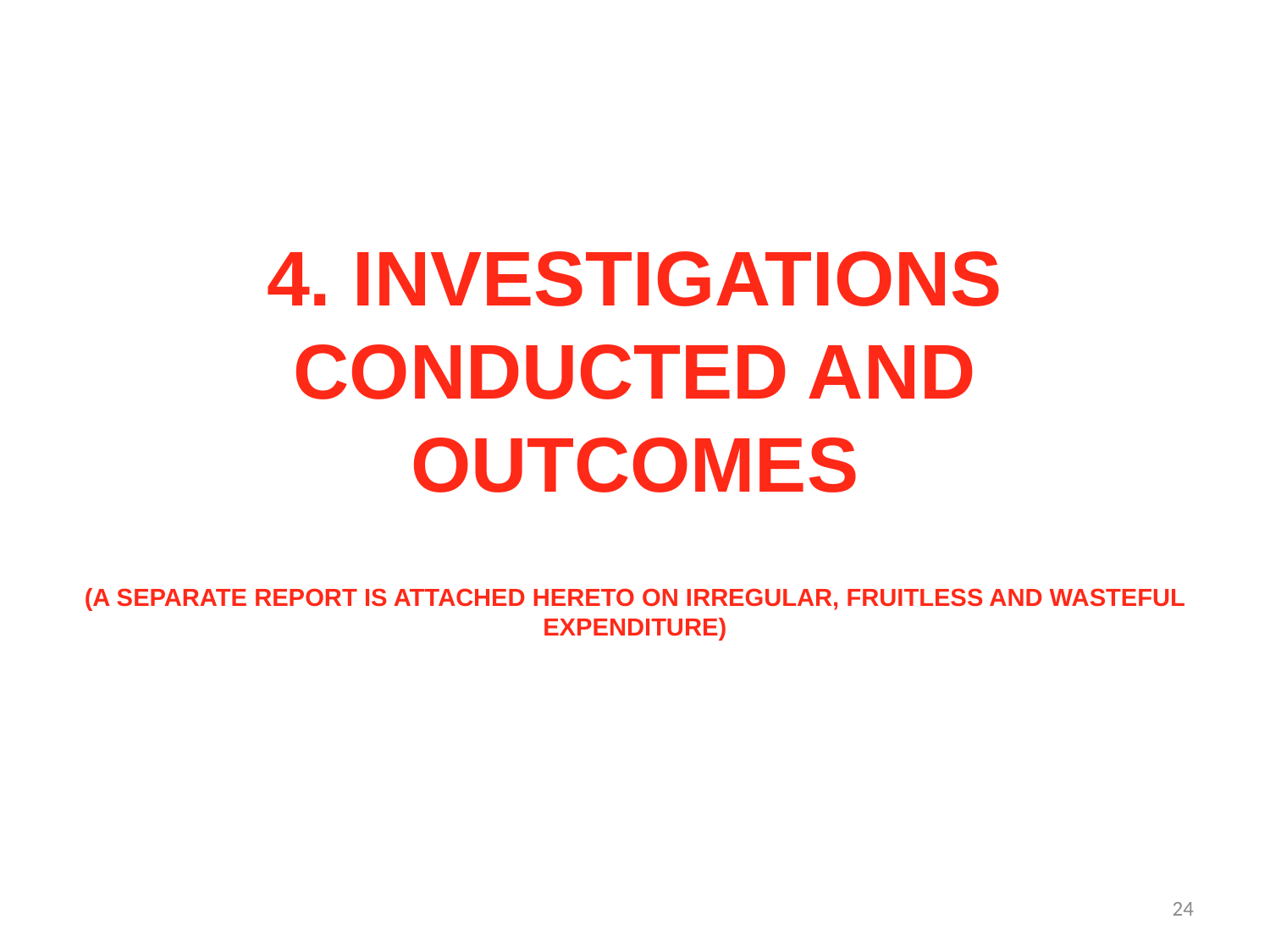

#
4. INVESTIGATIONS CONDUCTED AND OUTCOMES

(A separate report is attached hereto on irregular, fruitless and wasteful expenditure)

24